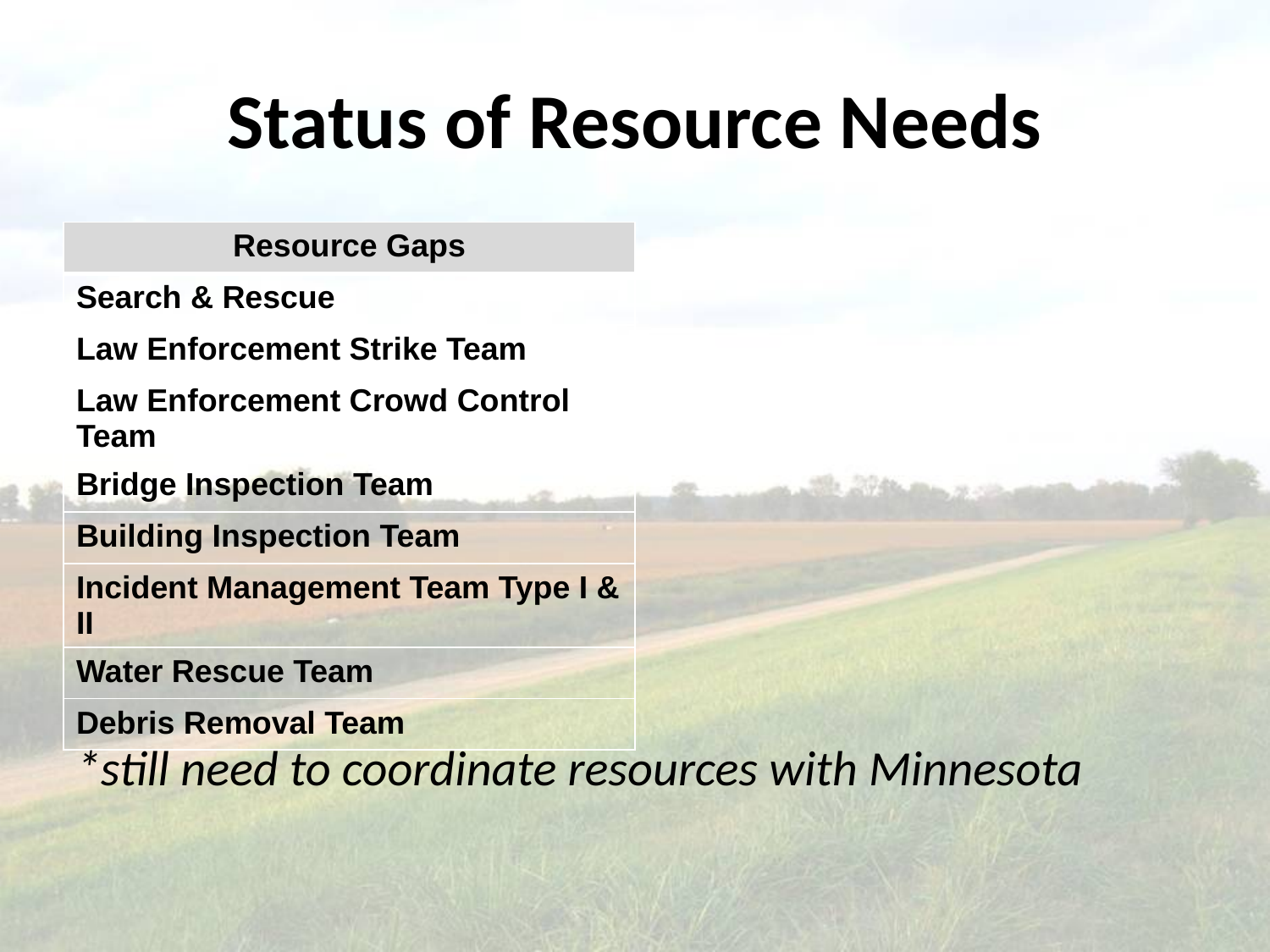

# Status of Resource Needs
| Resource Gaps |
| --- |
| Search & Rescue |
| Law Enforcement Strike Team |
| Law Enforcement Crowd Control Team |
| Bridge Inspection Team |
| Building Inspection Team |
| Incident Management Team Type I & II |
| Water Rescue Team |
| Debris Removal Team |
*still need to coordinate resources with Minnesota